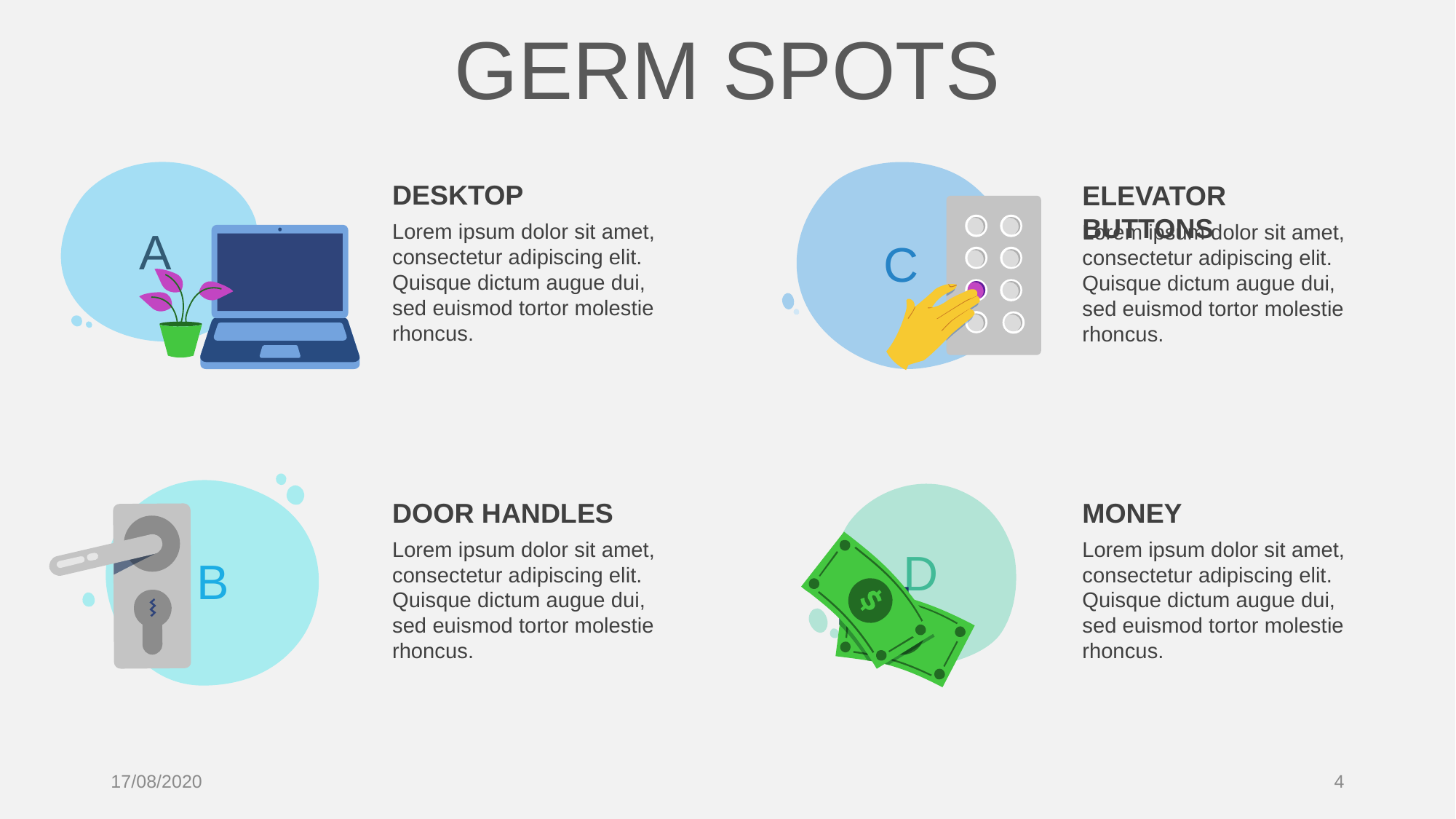

GERM SPOTS
A

C

DESKTOP
Lorem ipsum dolor sit amet, consectetur adipiscing elit. Quisque dictum augue dui, sed euismod tortor molestie rhoncus.
ELEVATOR BUTTONS
Lorem ipsum dolor sit amet, consectetur adipiscing elit. Quisque dictum augue dui, sed euismod tortor molestie rhoncus.
B

D

DOOR HANDLES
Lorem ipsum dolor sit amet, consectetur adipiscing elit. Quisque dictum augue dui, sed euismod tortor molestie rhoncus.
MONEY
Lorem ipsum dolor sit amet, consectetur adipiscing elit. Quisque dictum augue dui, sed euismod tortor molestie rhoncus.
17/08/2020
4